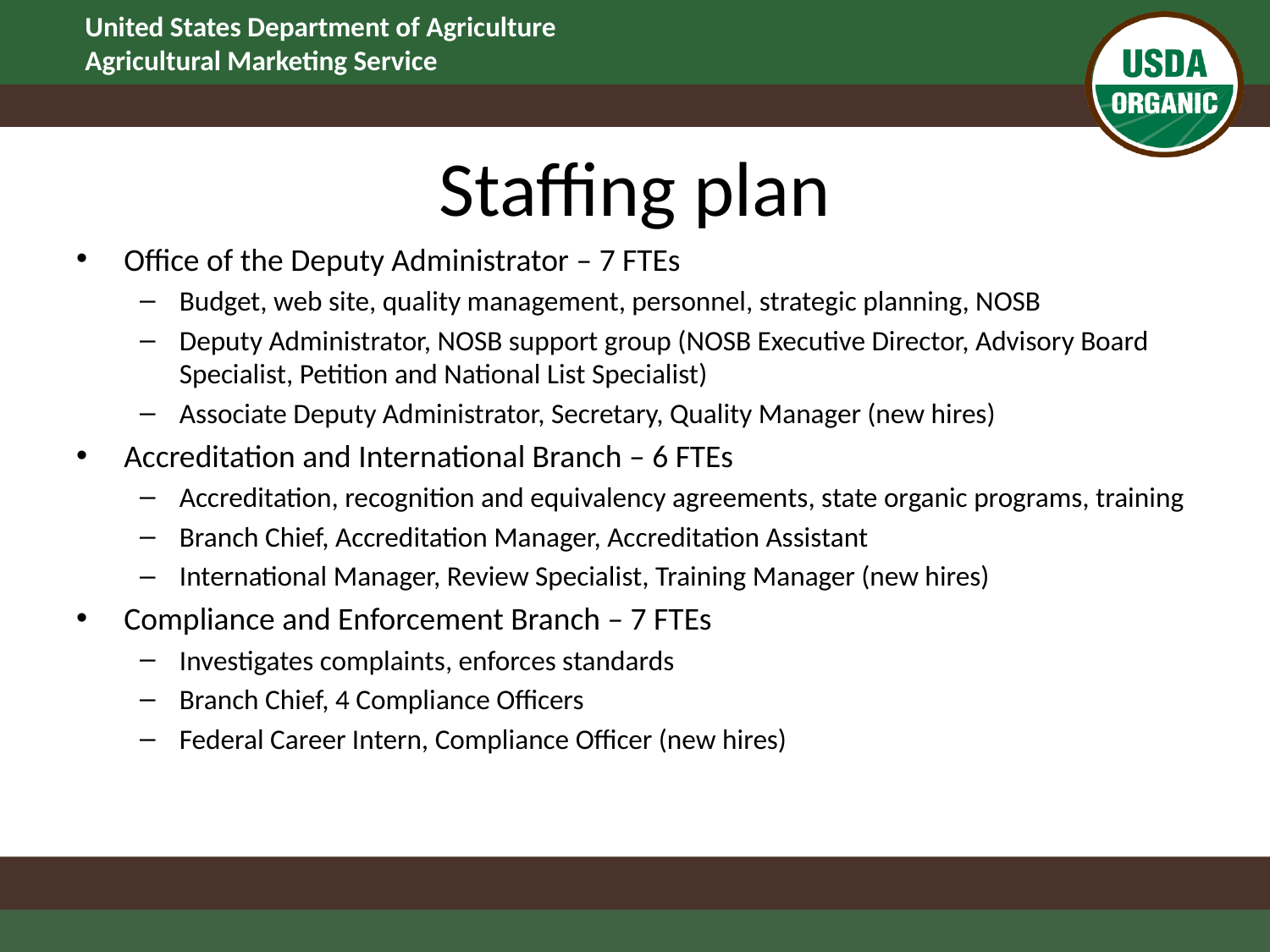

# Staffing plan
Office of the Deputy Administrator – 7 FTEs
Budget, web site, quality management, personnel, strategic planning, NOSB
Deputy Administrator, NOSB support group (NOSB Executive Director, Advisory Board Specialist, Petition and National List Specialist)
Associate Deputy Administrator, Secretary, Quality Manager (new hires)
Accreditation and International Branch – 6 FTEs
Accreditation, recognition and equivalency agreements, state organic programs, training
Branch Chief, Accreditation Manager, Accreditation Assistant
International Manager, Review Specialist, Training Manager (new hires)
Compliance and Enforcement Branch – 7 FTEs
Investigates complaints, enforces standards
Branch Chief, 4 Compliance Officers
Federal Career Intern, Compliance Officer (new hires)